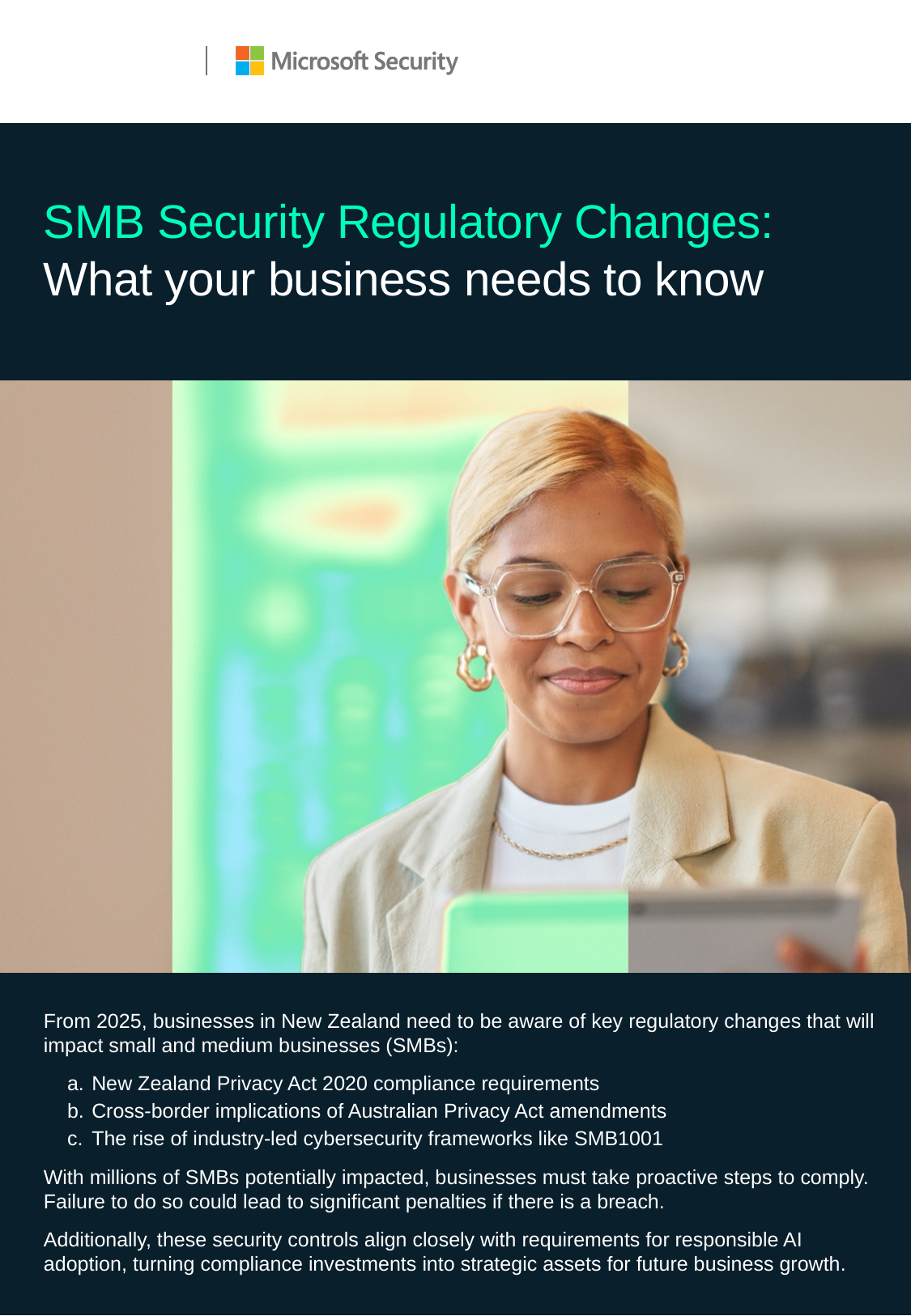

# SMB Security Regulatory Changes: What your business needs to know
From 2025, businesses in New Zealand need to be aware of key regulatory changes that will impact small and medium businesses (SMBs):
New Zealand Privacy Act 2020 compliance requirements
Cross-border implications of Australian Privacy Act amendments
The rise of industry-led cybersecurity frameworks like SMB1001
With millions of SMBs potentially impacted, businesses must take proactive steps to comply. Failure to do so could lead to significant penalties if there is a breach.
Additionally, these security controls align closely with requirements for responsible AI adoption, turning compliance investments into strategic assets for future business growth.